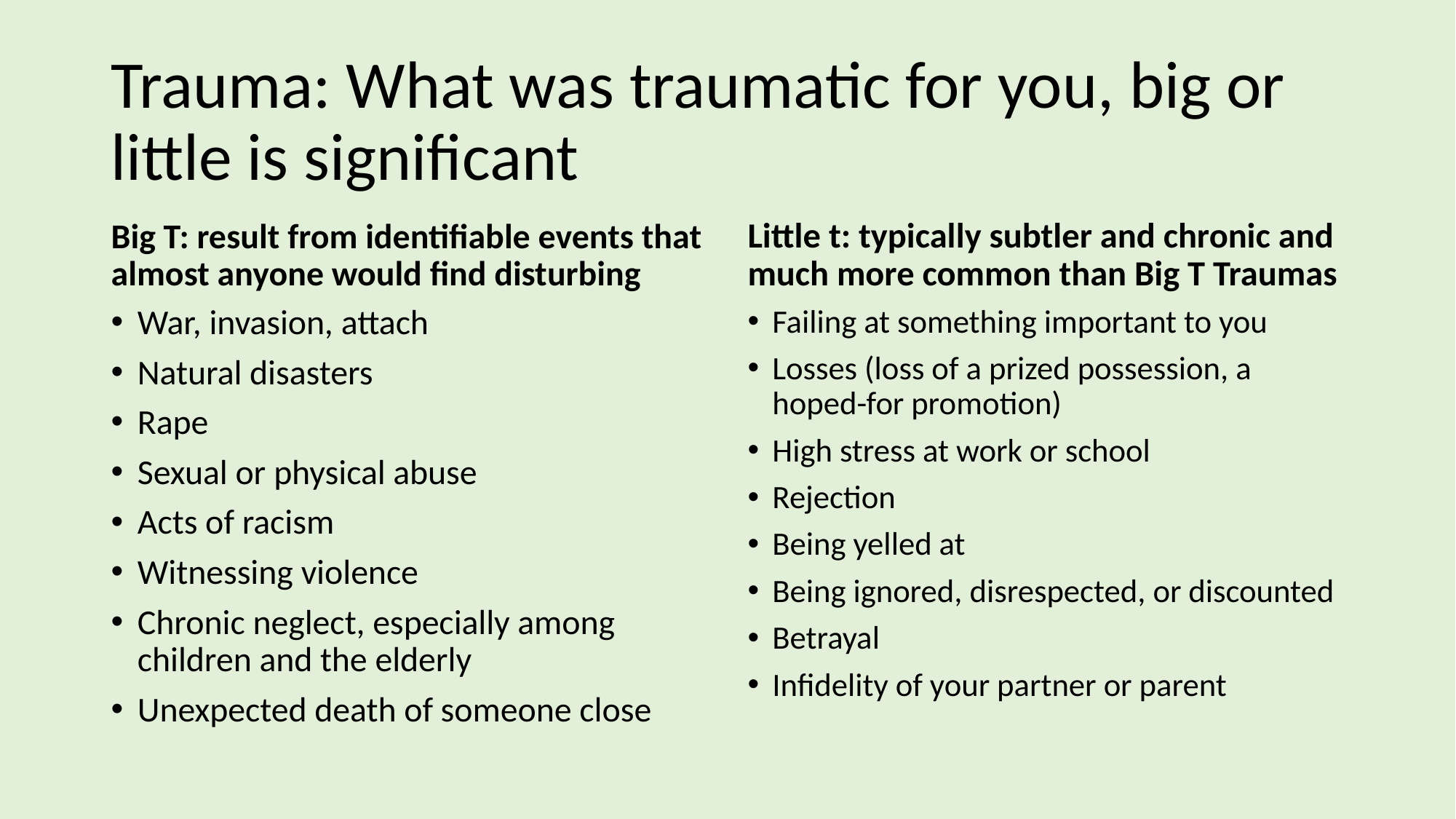

# Trauma: What was traumatic for you, big or little is significant
Big T: result from identifiable events that almost anyone would find disturbing
Little t: typically subtler and chronic and much more common than Big T Traumas
War, invasion, attach
Natural disasters
Rape
Sexual or physical abuse
Acts of racism
Witnessing violence
Chronic neglect, especially among children and the elderly
Unexpected death of someone close
Failing at something important to you
Losses (loss of a prized possession, a hoped-for promotion)
High stress at work or school
Rejection
Being yelled at
Being ignored, disrespected, or discounted
Betrayal
Infidelity of your partner or parent